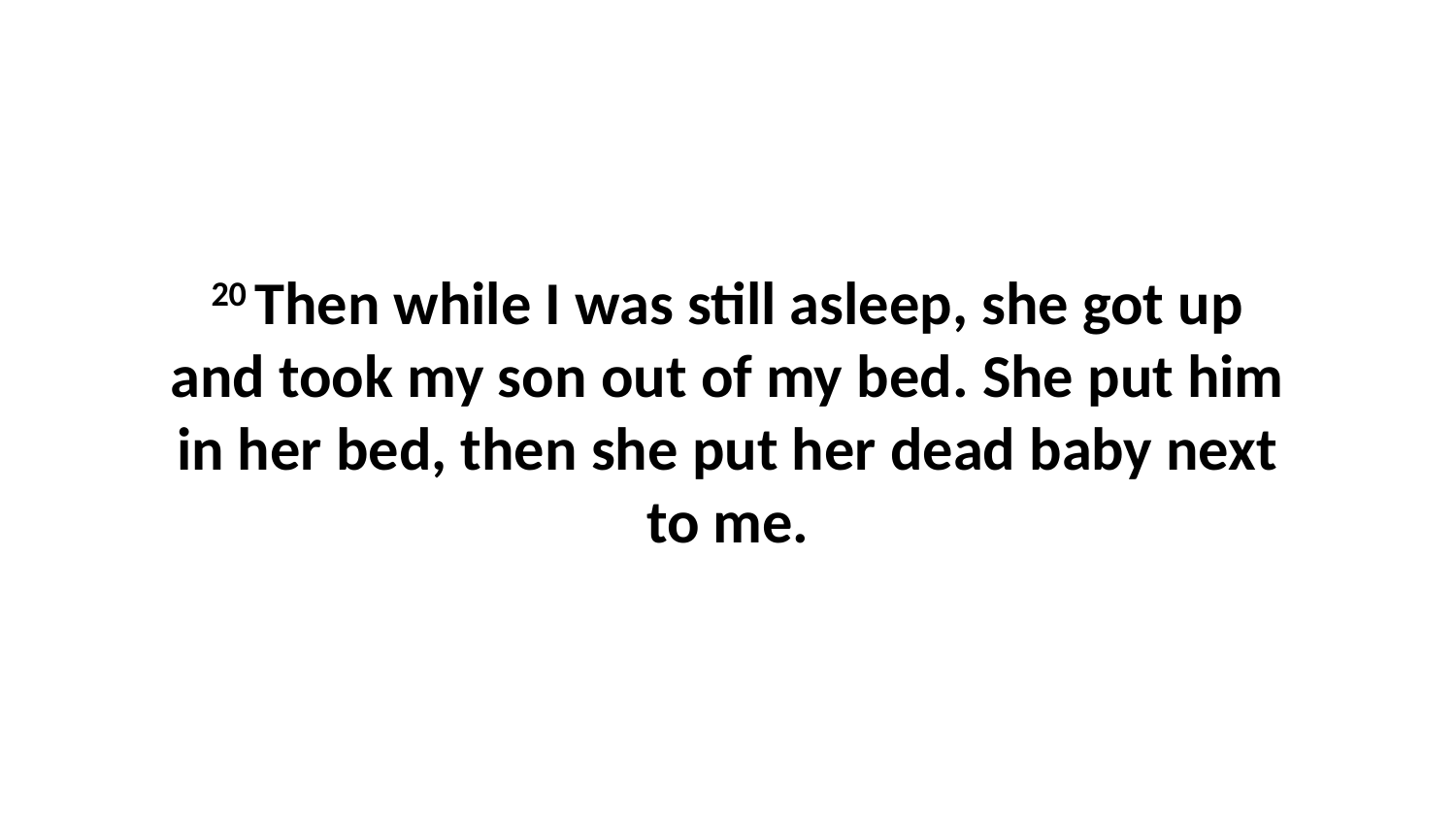

20 Then while I was still asleep, she got up and took my son out of my bed. She put him in her bed, then she put her dead baby next to me.